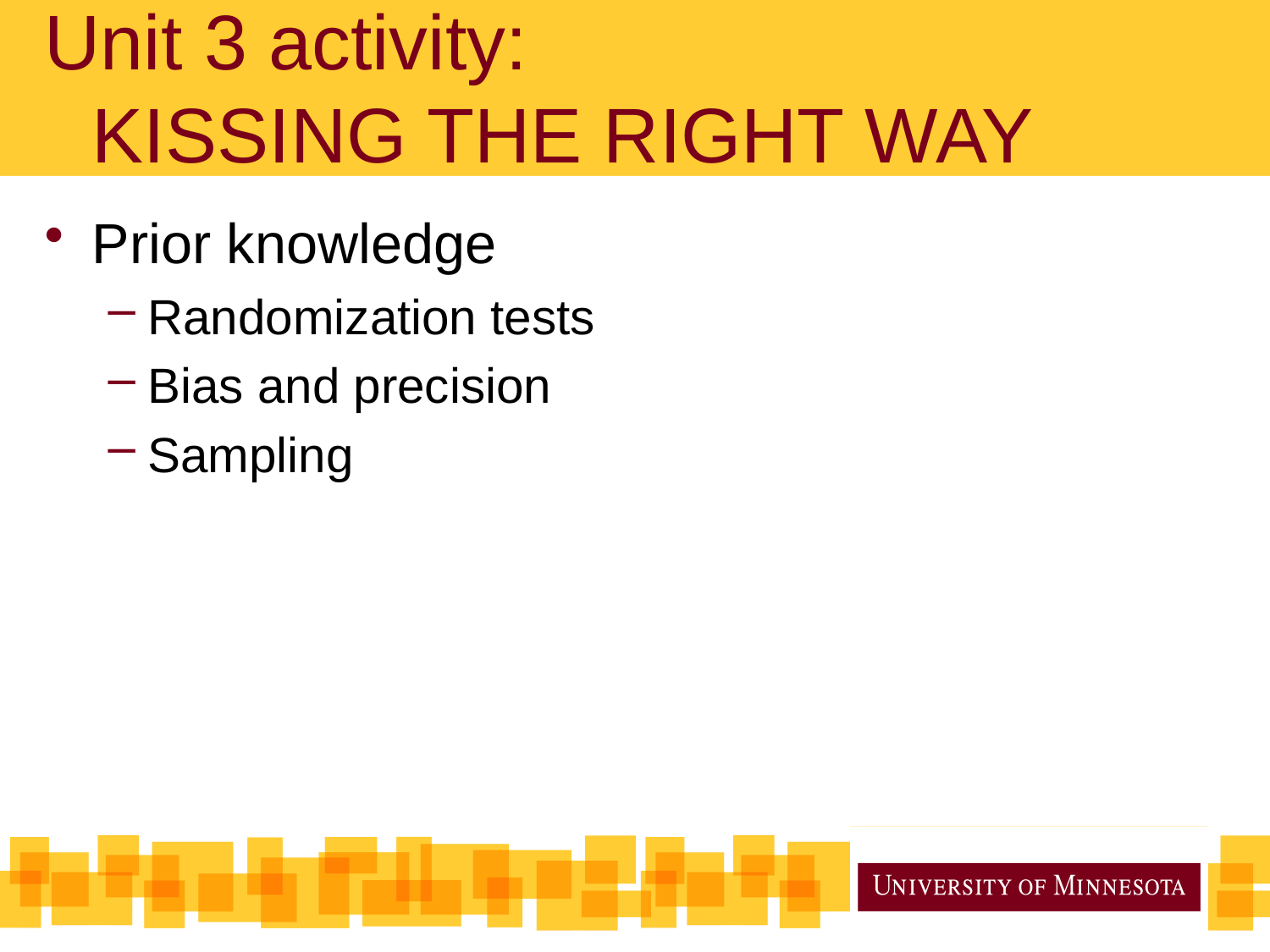

# Unit 3 activity: KISSING THE RIGHT WAY
Prior knowledge
Randomization tests
Bias and precision
Sampling